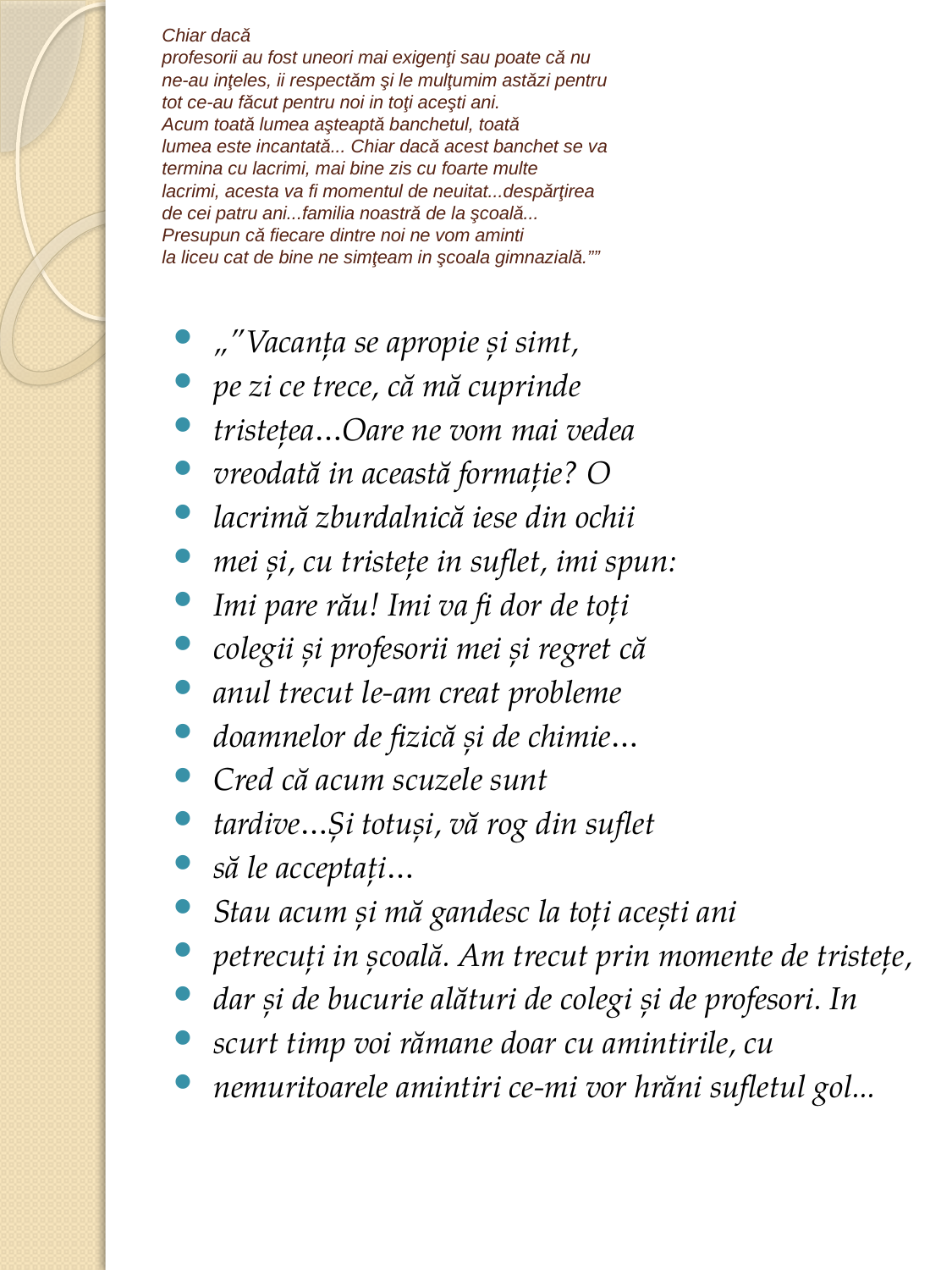

# Chiar dacǎ profesorii au fost uneori mai exigenţi sau poate cǎ nu ne-au inţeles, ii respectǎm şi le mulţumim astǎzi pentru tot ce-au fǎcut pentru noi in toţi aceşti ani. Acum toatǎ lumea aşteaptǎ banchetul, toatǎ lumea este incantatǎ... Chiar dacǎ acest banchet se va termina cu lacrimi, mai bine zis cu foarte multe lacrimi, acesta va fi momentul de neuitat...despǎrţirea de cei patru ani...familia noastrǎ de la şcoalǎ... Presupun cǎ fiecare dintre noi ne vom aminti la liceu cat de bine ne simţeam in şcoala gimnazialǎ.””
„”Vacanţa se apropie şi simt,
pe zi ce trece, că mă cuprinde
tristeţea…Oare ne vom mai vedea
vreodată in această formaţie? O
lacrimă zburdalnică iese din ochii
mei şi, cu tristeţe in suflet, imi spun:
Imi pare rău! Imi va fi dor de toţi
colegii şi profesorii mei şi regret că
anul trecut le-am creat probleme
doamnelor de fizică şi de chimie…
Cred că acum scuzele sunt
tardive…Şi totuşi, vă rog din suflet
să le acceptaţi…
Stau acum şi mă gandesc la toţi aceşti ani
petrecuţi in şcoală. Am trecut prin momente de tristeţe,
dar şi de bucurie alături de colegi şi de profesori. In
scurt timp voi rămane doar cu amintirile, cu
nemuritoarele amintiri ce-mi vor hrăni sufletul gol...